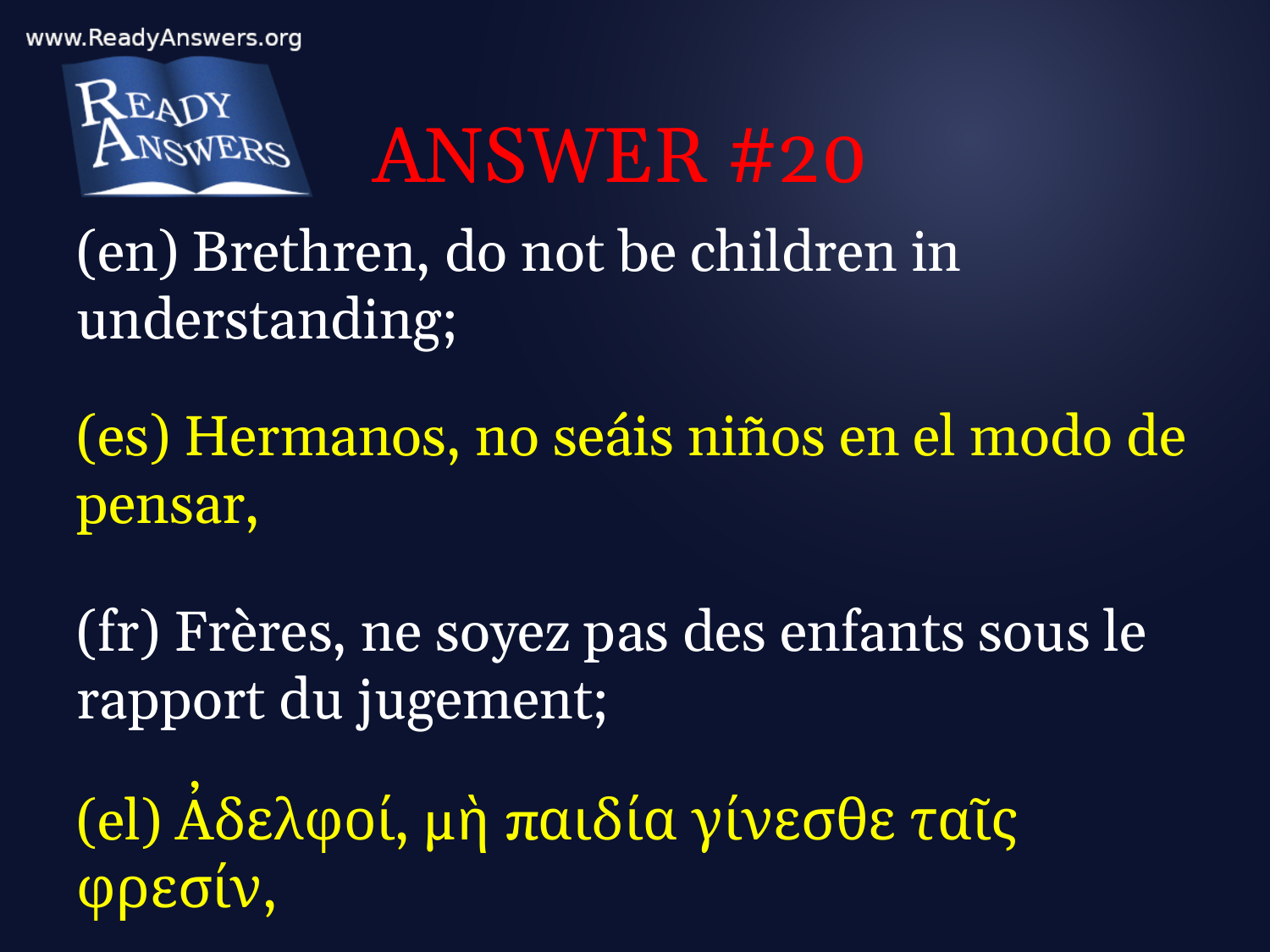

# ANSWER #20
(en) Brethren, do not be children in understanding;
(es) Hermanos, no seáis niños en el modo de pensar,
(fr) Frères, ne soyez pas des enfants sous le rapport du jugement;
(el) Ἀδελφοί, μὴ παιδία γίνεσθε ταῖς φρεσίν,